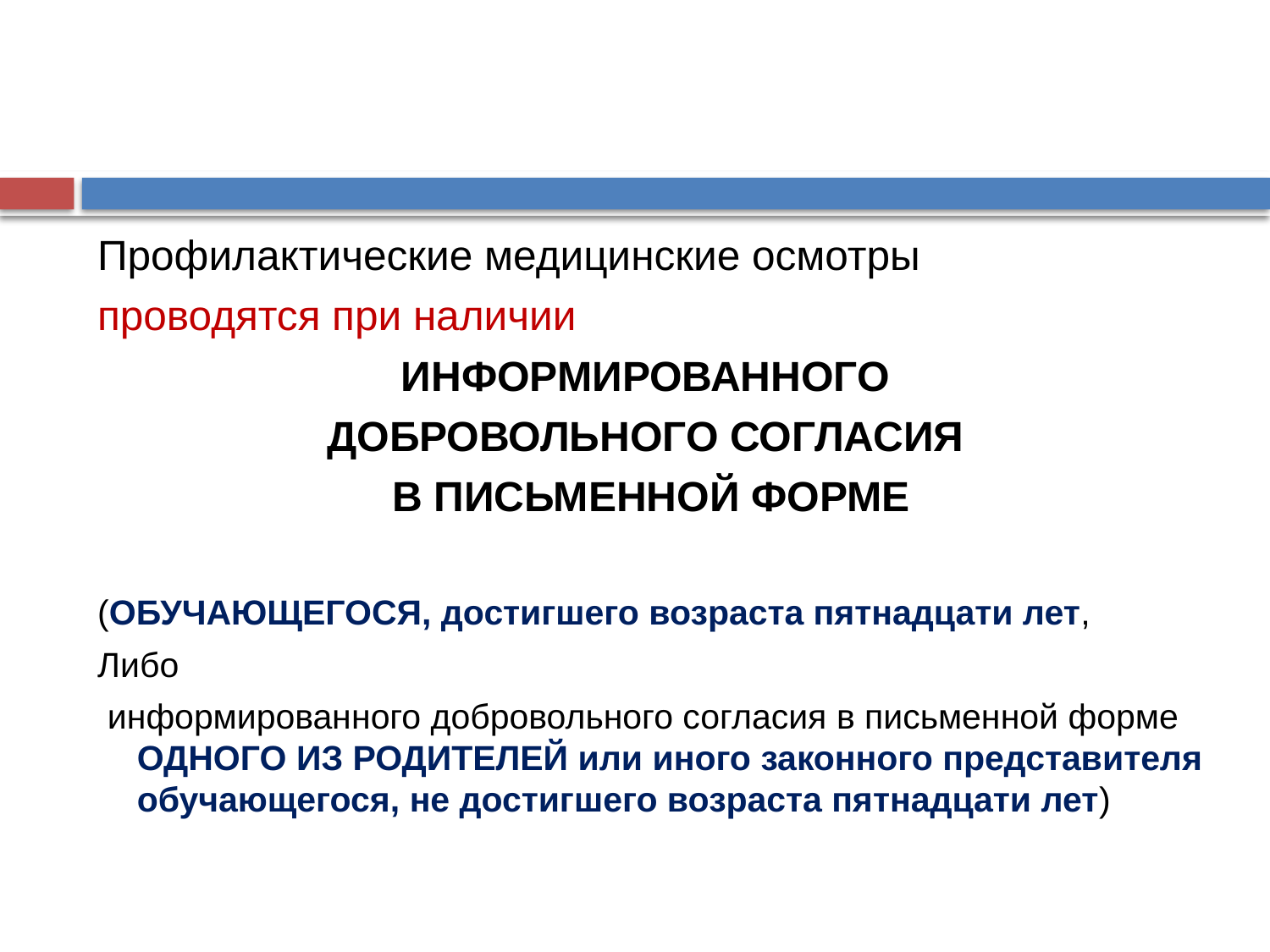

#
Профилактические медицинские осмотры
проводятся при наличии
ИНФОРМИРОВАННОГО
ДОБРОВОЛЬНОГО СОГЛАСИЯ
В ПИСЬМЕННОЙ ФОРМЕ

(ОБУЧАЮЩЕГОСЯ, достигшего возраста пятнадцати лет,
Либо
 информированного добровольного согласия в письменной форме ОДНОГО ИЗ РОДИТЕЛЕЙ или иного законного представителя обучающегося, не достигшего возраста пятнадцати лет)